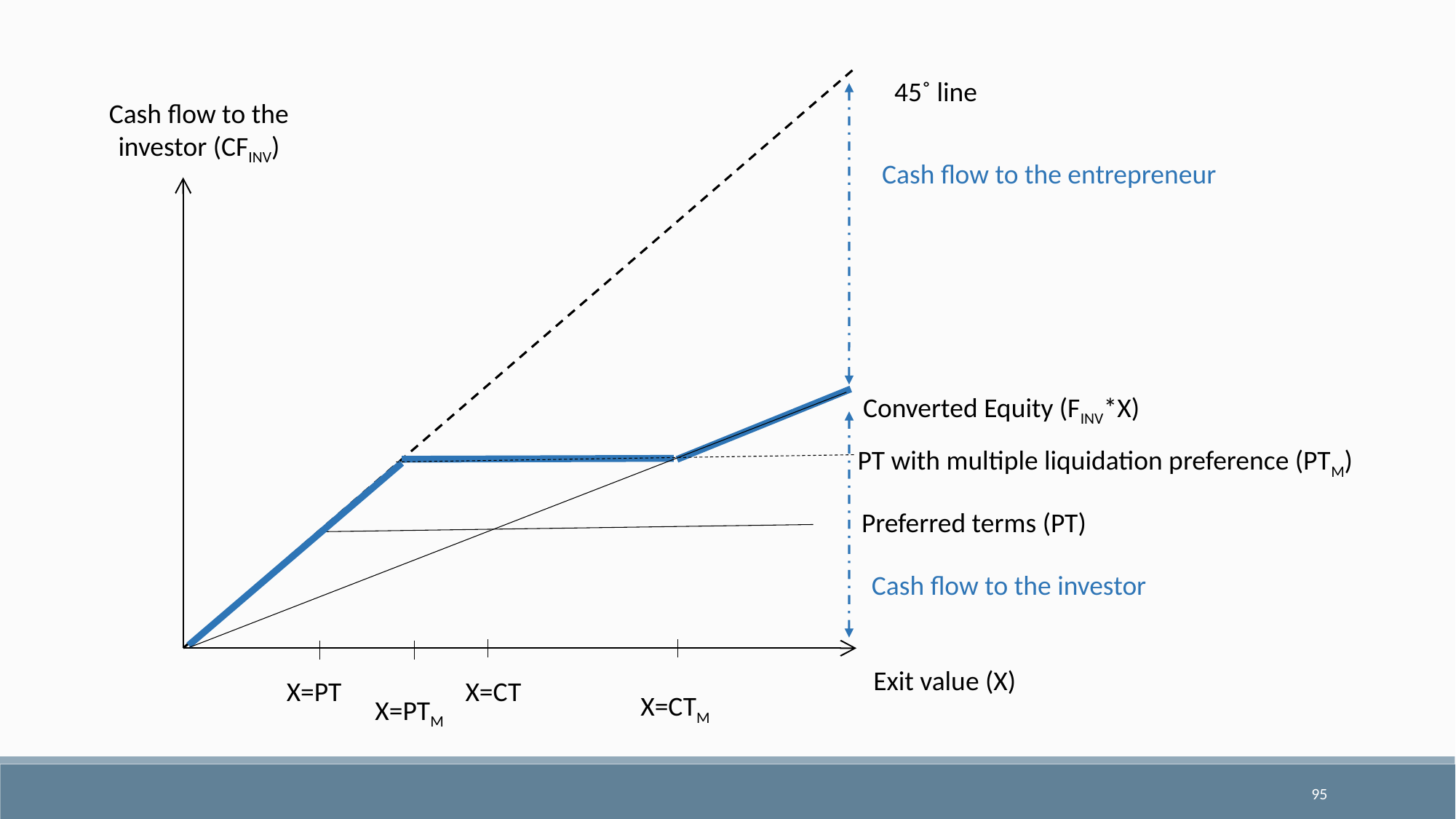

45˚ line
Cash flow to the investor (CFINV)
Converted Equity (FINV*X)
Preferred terms (PT)
X=PT
X=CT

Cash flow to the entrepreneur

PT with multiple liquidation preference (PTM)
Cash flow to the investor
Exit value (X)
X=CTM
X=PTM
95